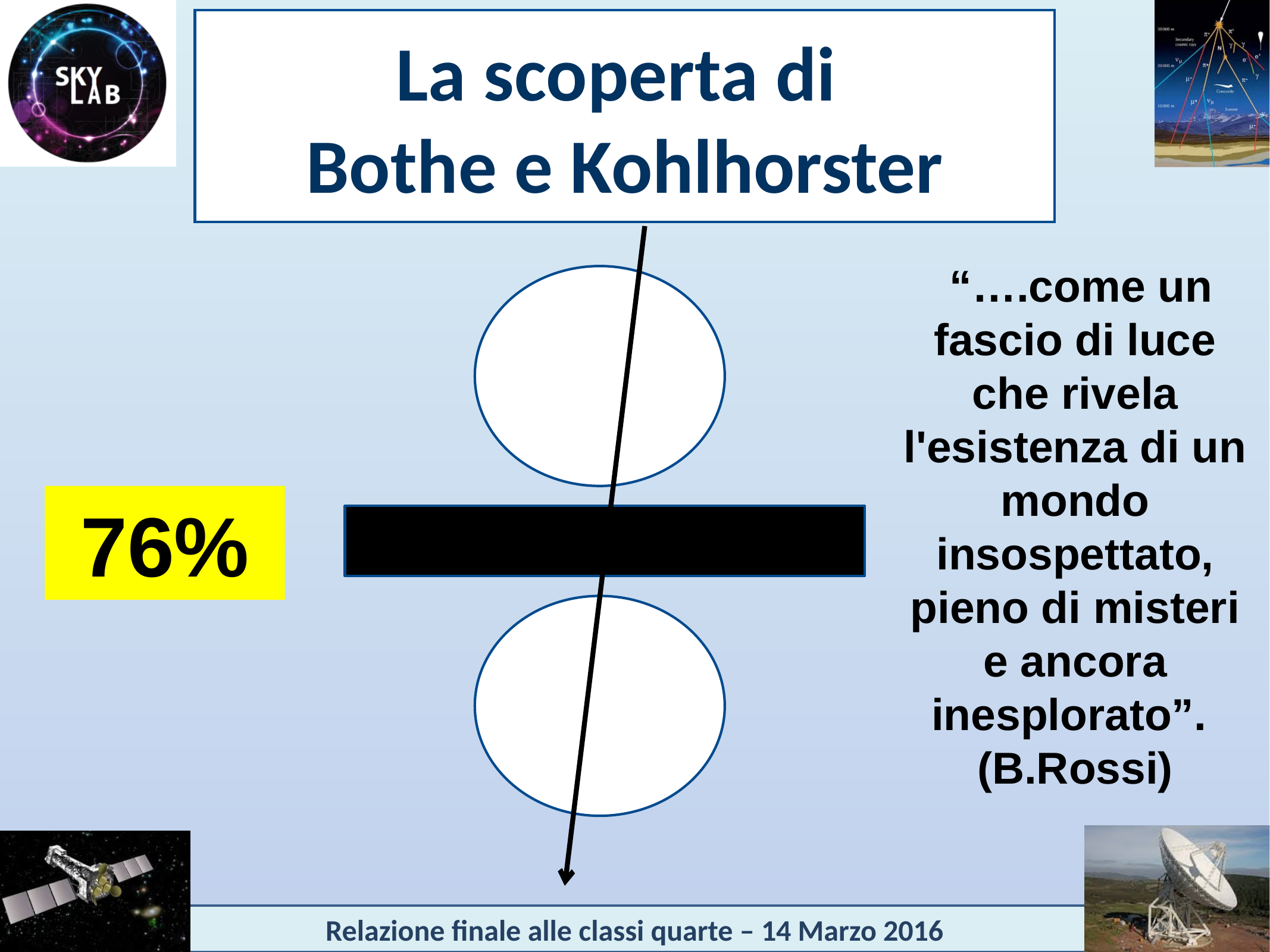

# La scoperta di Bothe e Kohlhorster
 “….come un fascio di luce che rivela l'esistenza di un mondo insospettato, pieno di misteri e ancora inesplorato”.
(B.Rossi)

76%